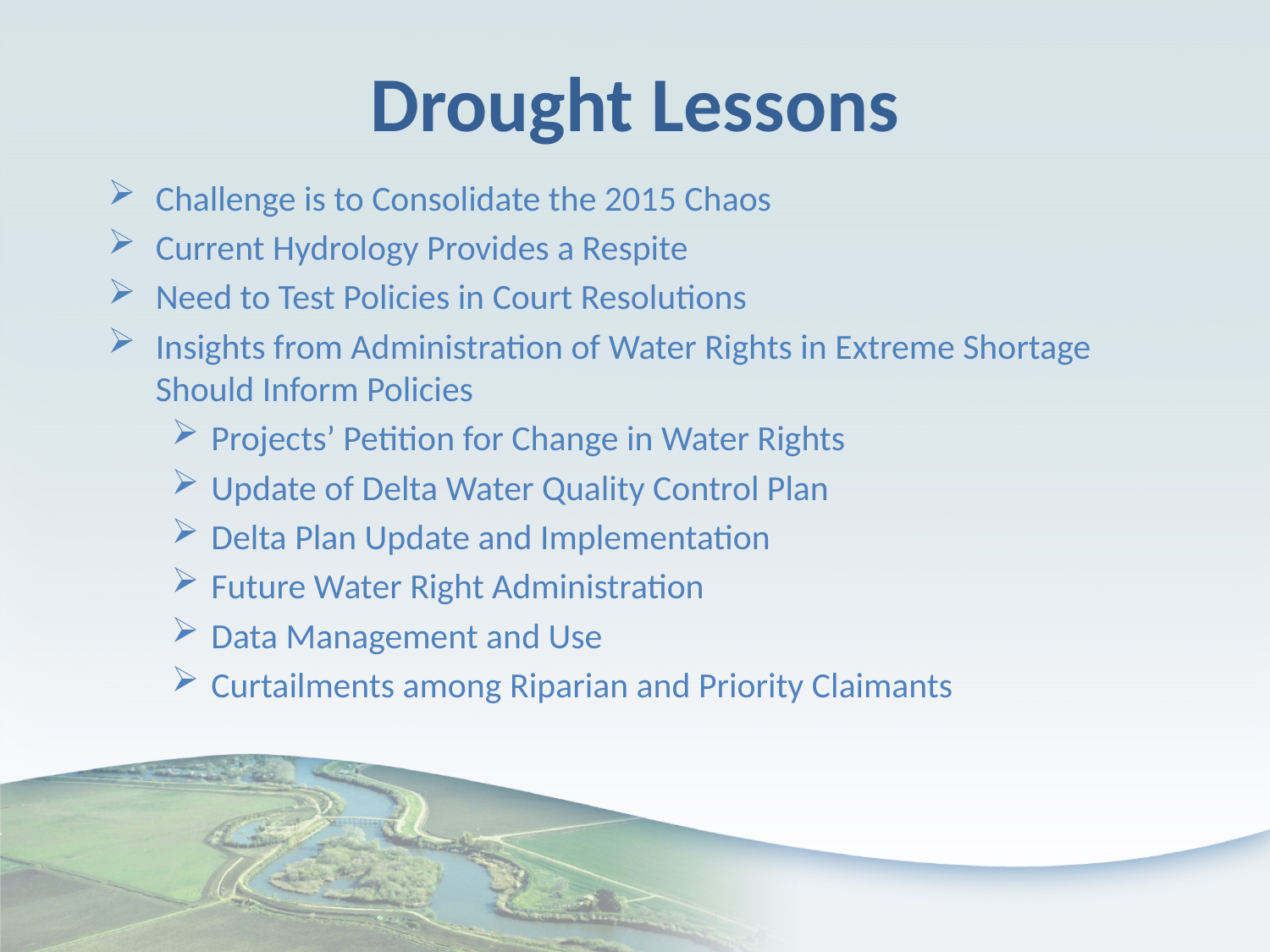

# Drought Lessons
Challenge is to Consolidate the 2015 Chaos
Current Hydrology Provides a Respite
Need to Test Policies in Court Resolutions
Insights from Administration of Water Rights in Extreme Shortage Should Inform Policies
Projects’ Petition for Change in Water Rights
Update of Delta Water Quality Control Plan
Delta Plan Update and Implementation
Future Water Right Administration
Data Management and Use
Curtailments among Riparian and Priority Claimants